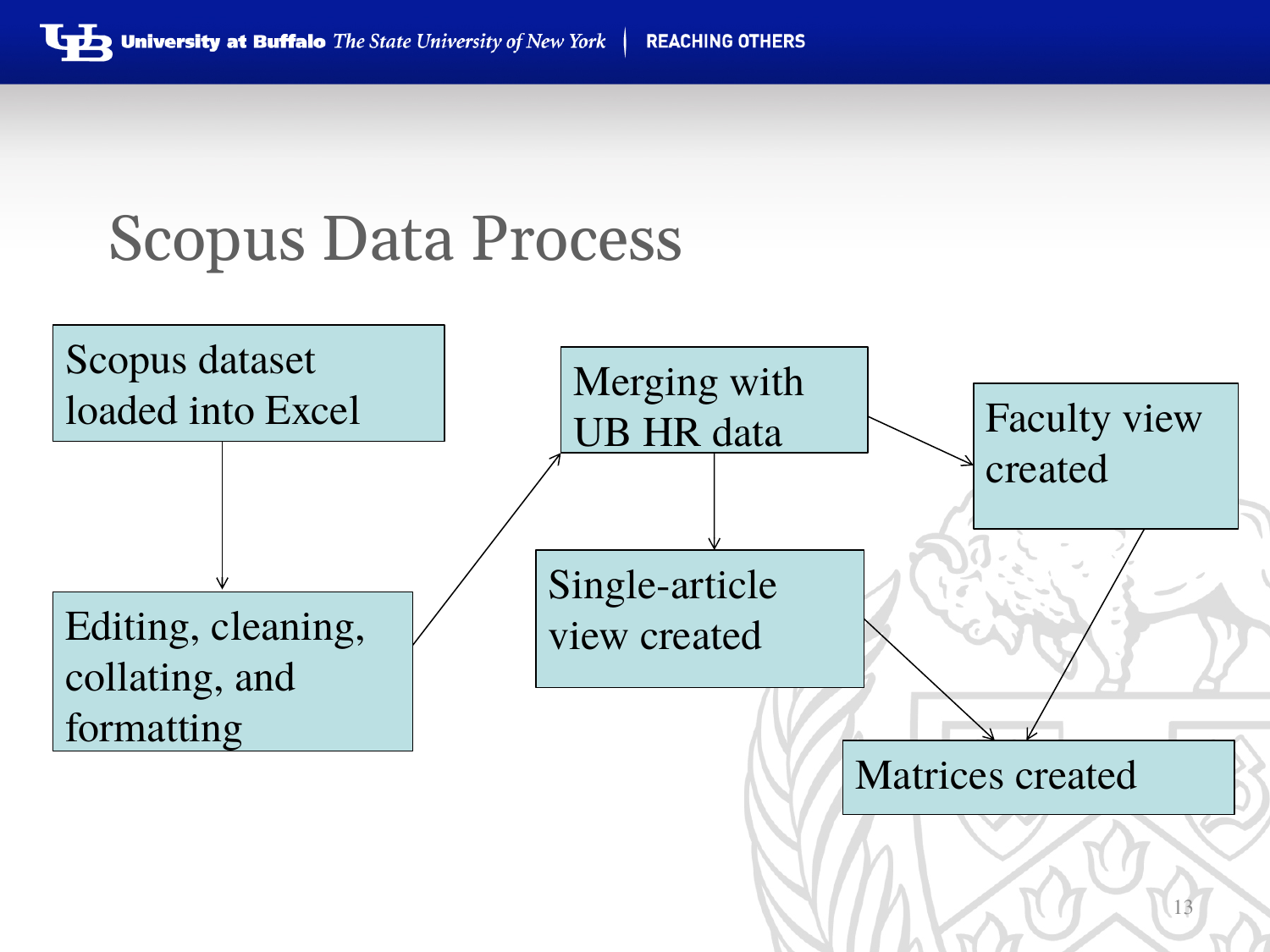

# Scopus Data Process
Scopus dataset loaded into Excel
Merging with UB HR data
Faculty view created
Single-article view created
Editing, cleaning, collating, and formatting
Matrices created
13